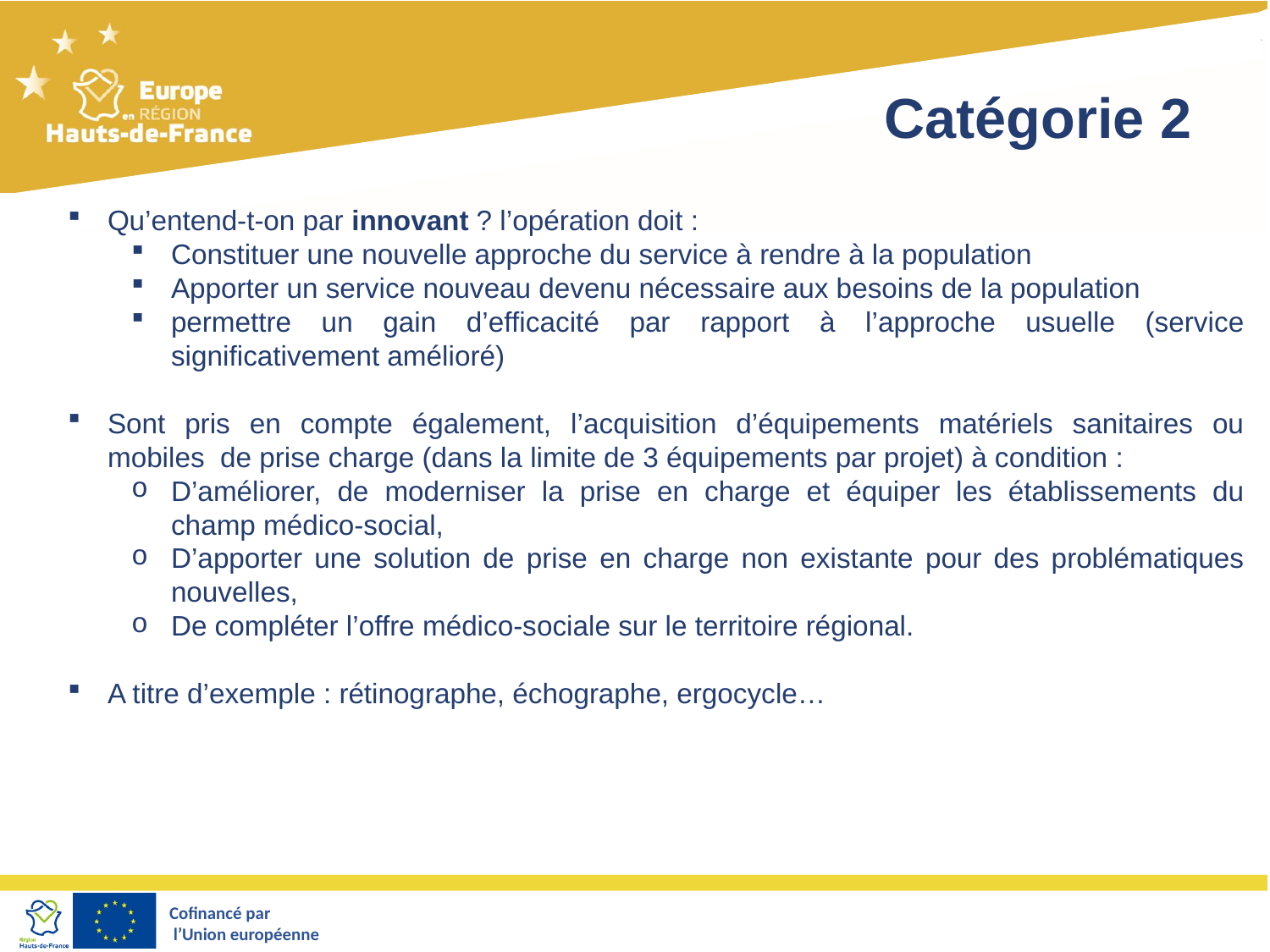

Catégorie 2
Qu’entend-t-on par innovant ? l’opération doit :
Constituer une nouvelle approche du service à rendre à la population
Apporter un service nouveau devenu nécessaire aux besoins de la population
permettre un gain d’efficacité par rapport à l’approche usuelle (service significativement amélioré)

Sont pris en compte également, l’acquisition d’équipements matériels sanitaires ou mobiles  de prise charge (dans la limite de 3 équipements par projet) à condition :
D’améliorer, de moderniser la prise en charge et équiper les établissements du champ médico-social,
D’apporter une solution de prise en charge non existante pour des problématiques nouvelles,
De compléter l’offre médico-sociale sur le territoire régional.

A titre d’exemple : rétinographe, échographe, ergocycle…